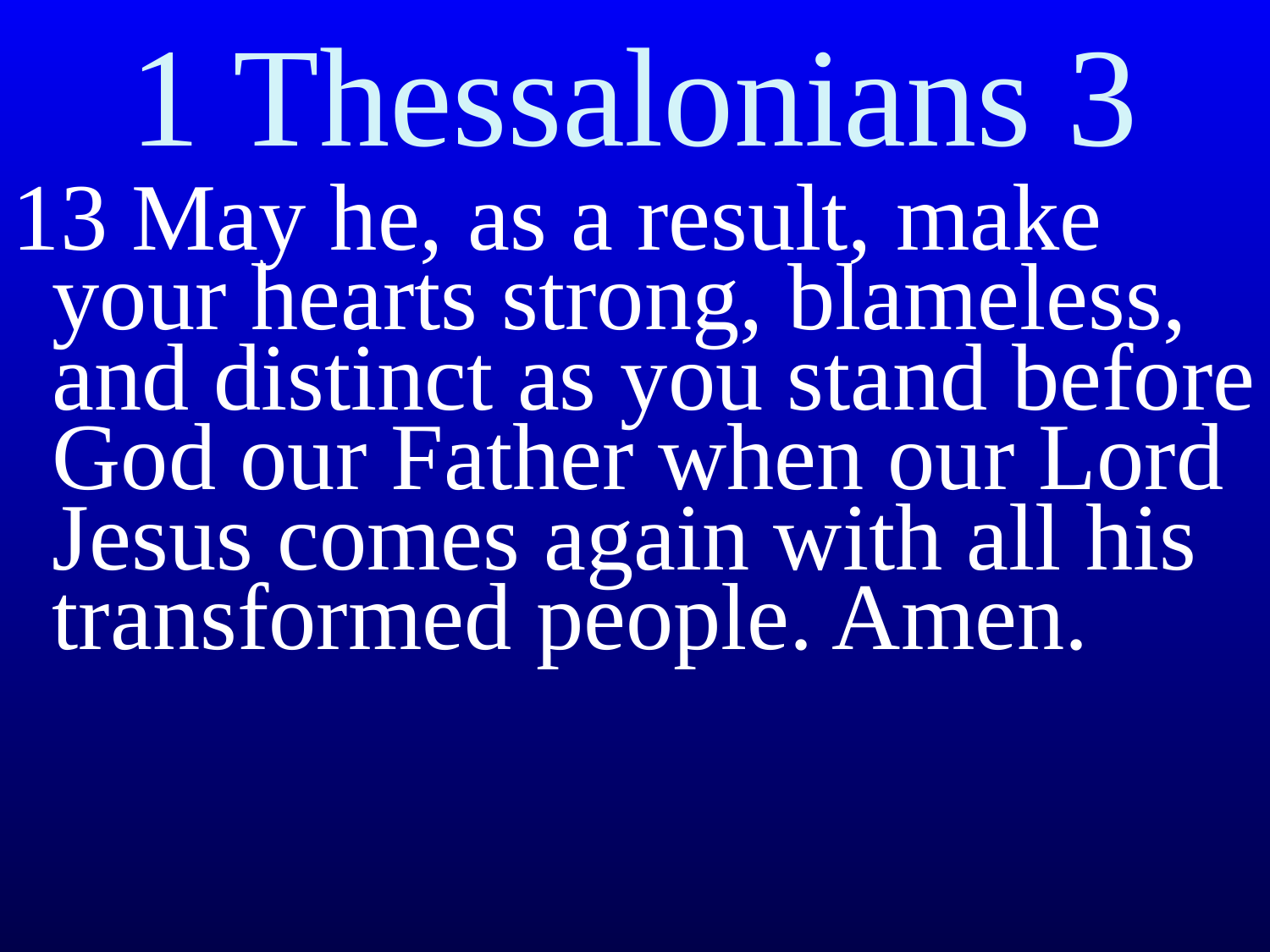

1 Thessalonians 3
13 May he, as a result, make your hearts strong, blameless, and distinct as you stand before God our Father when our Lord Jesus comes again with all his transformed people. Amen.